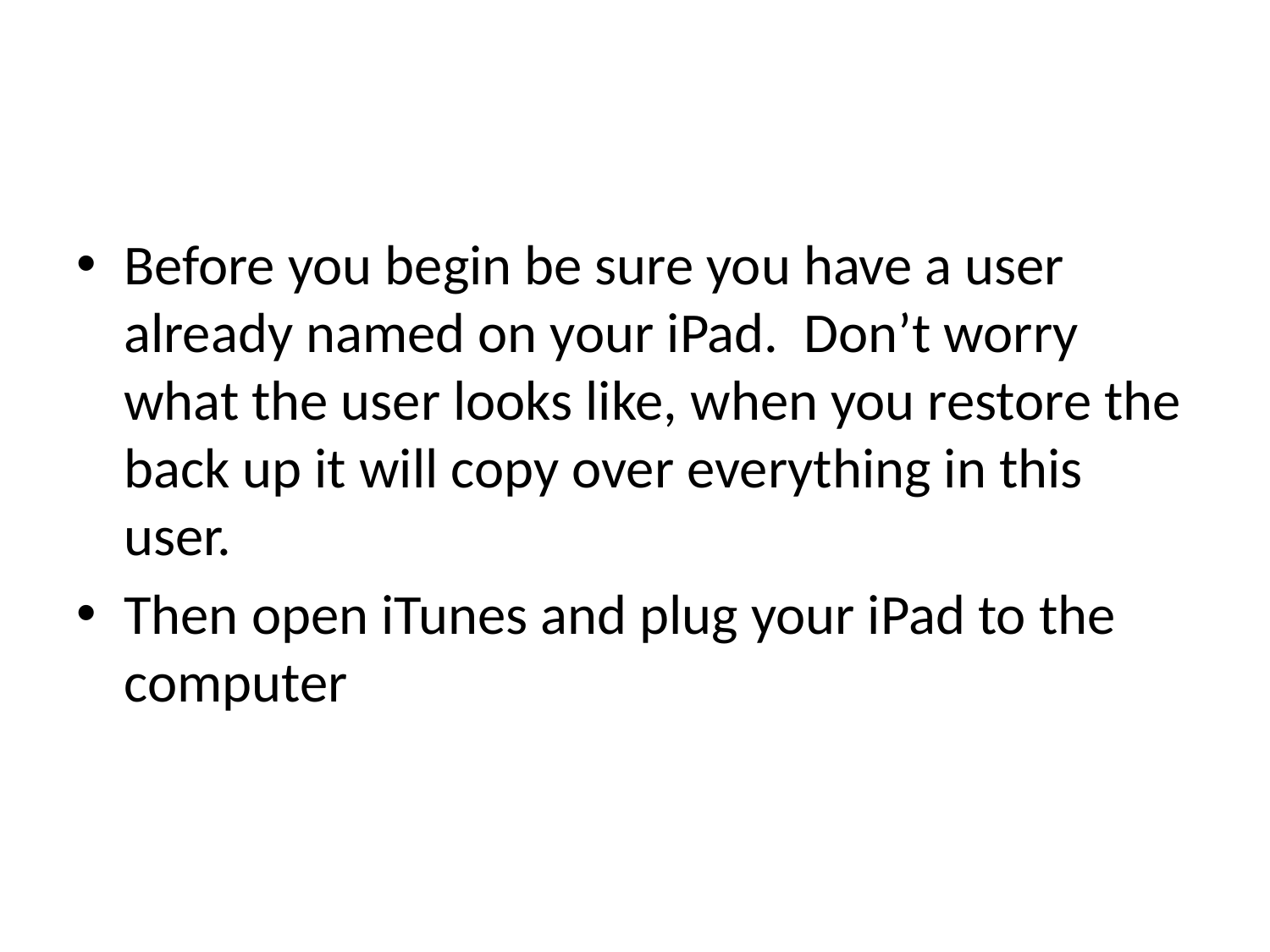

Before you begin be sure you have a user already named on your iPad.  Don’t worry what the user looks like, when you restore the back up it will copy over everything in this user.
Then open iTunes and plug your iPad to the computer